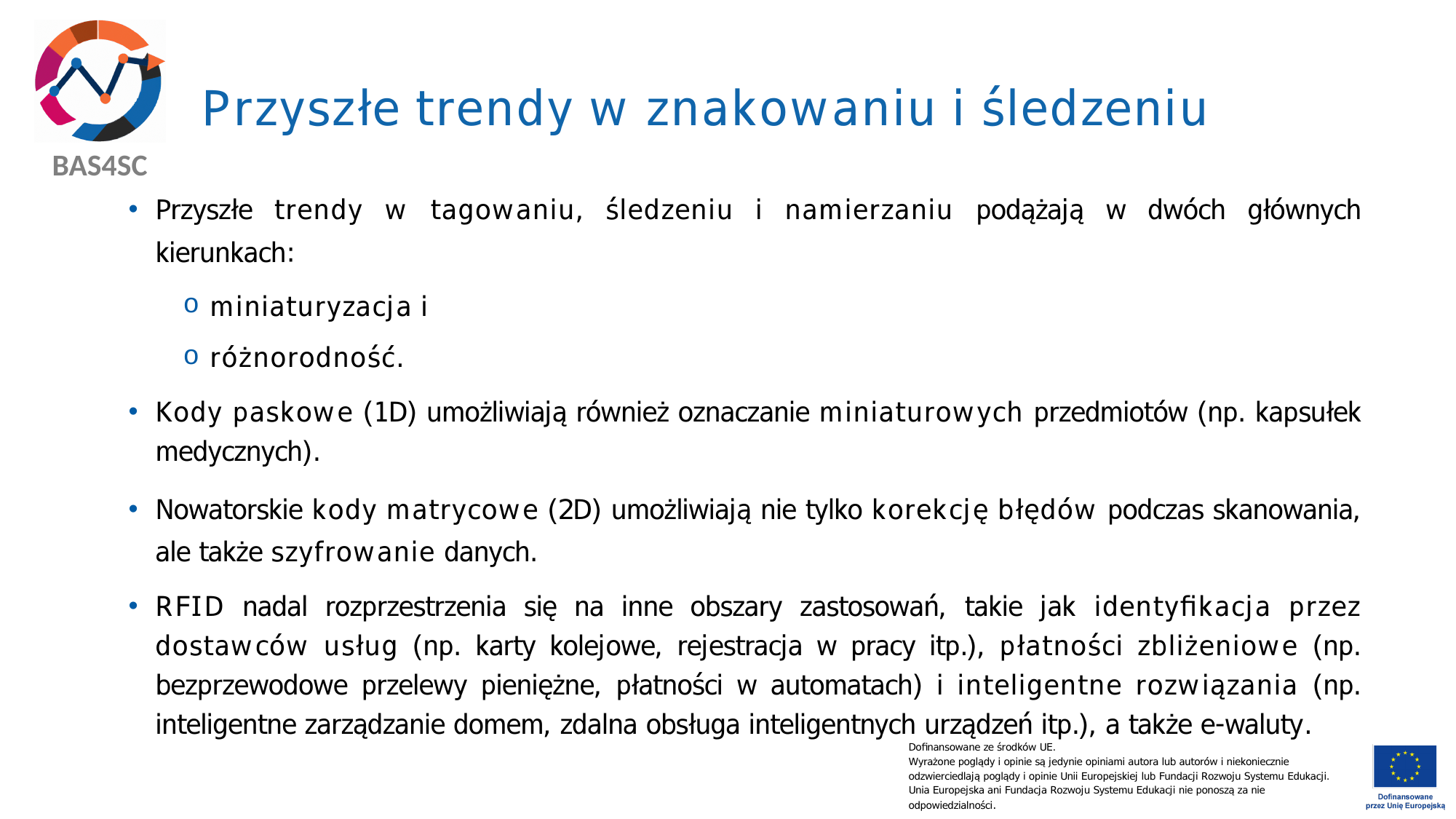

# Przyszłe trendy w znakowaniu i śledzeniu
Przyszłe trendy w tagowaniu, śledzeniu i namierzaniu podążają w dwóch głównych kierunkach:
miniaturyzacja i
różnorodność.
Kody paskowe (1D) umożliwiają również oznaczanie miniaturowych przedmiotów (np. kapsułek medycznych).
Nowatorskie kody matrycowe (2D) umożliwiają nie tylko korekcję błędów podczas skanowania, ale także szyfrowanie danych.
RFID nadal rozprzestrzenia się na inne obszary zastosowań, takie jak identyfikacja przez dostawców usług (np. karty kolejowe, rejestracja w pracy itp.), płatności zbliżeniowe (np. bezprzewodowe przelewy pieniężne, płatności w automatach) i inteligentne rozwiązania (np. inteligentne zarządzanie domem, zdalna obsługa inteligentnych urządzeń itp.), a także e-waluty.